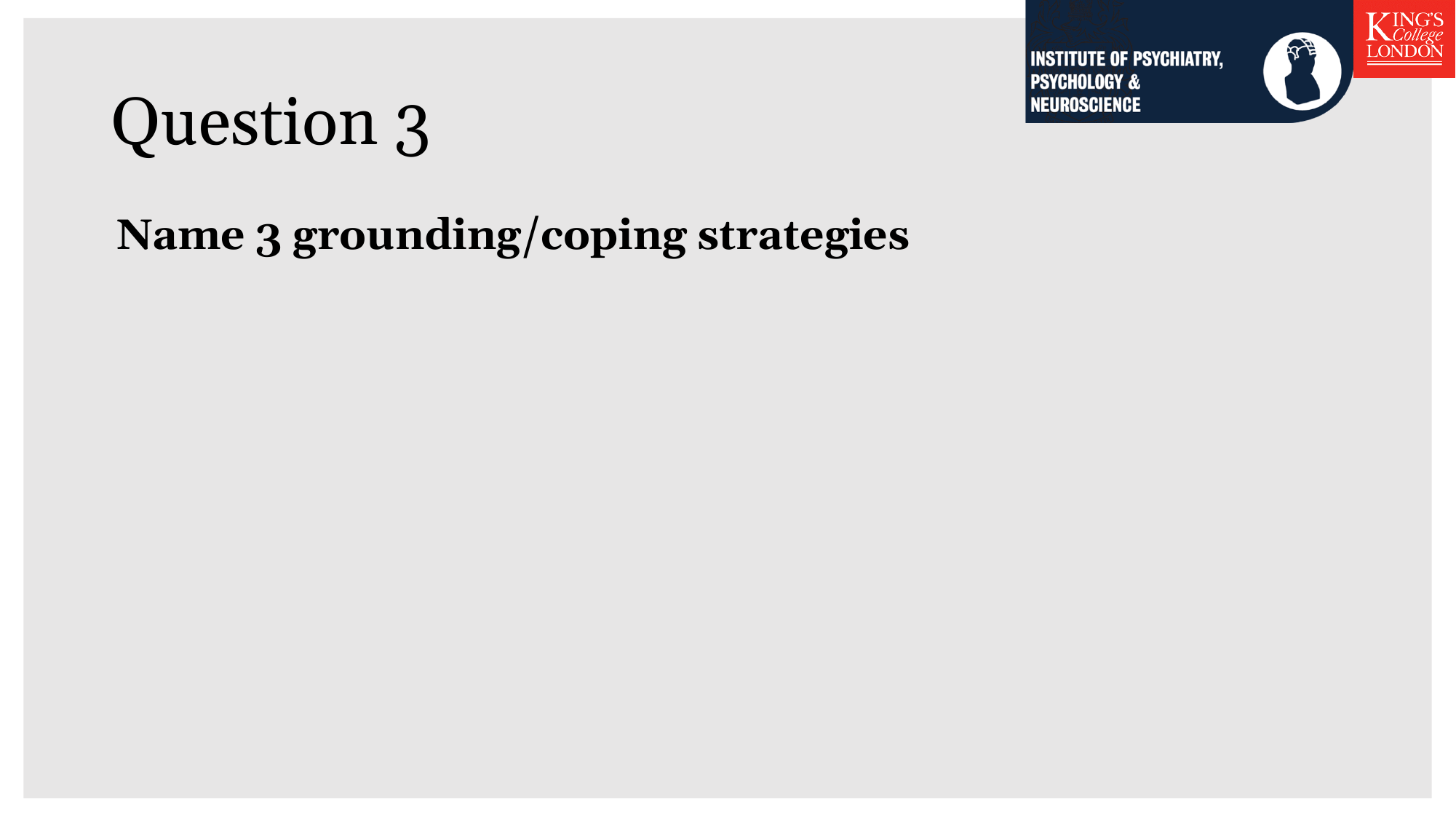

# Question 3
Name 3 grounding/coping strategies